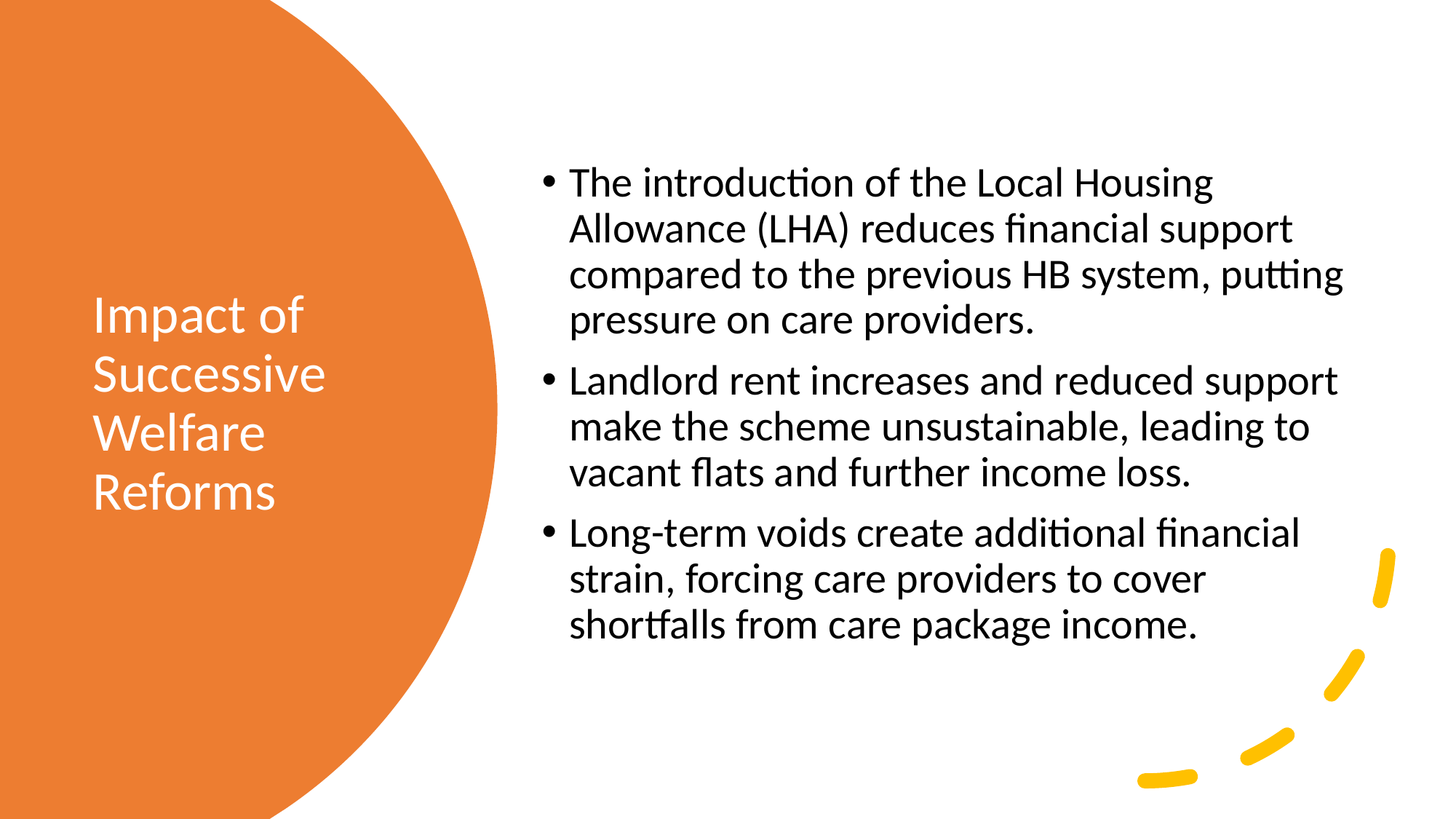

The introduction of the Local Housing Allowance (LHA) reduces financial support compared to the previous HB system, putting pressure on care providers.
Landlord rent increases and reduced support make the scheme unsustainable, leading to vacant flats and further income loss.
Long-term voids create additional financial strain, forcing care providers to cover shortfalls from care package income.
# Impact of Successive Welfare Reforms